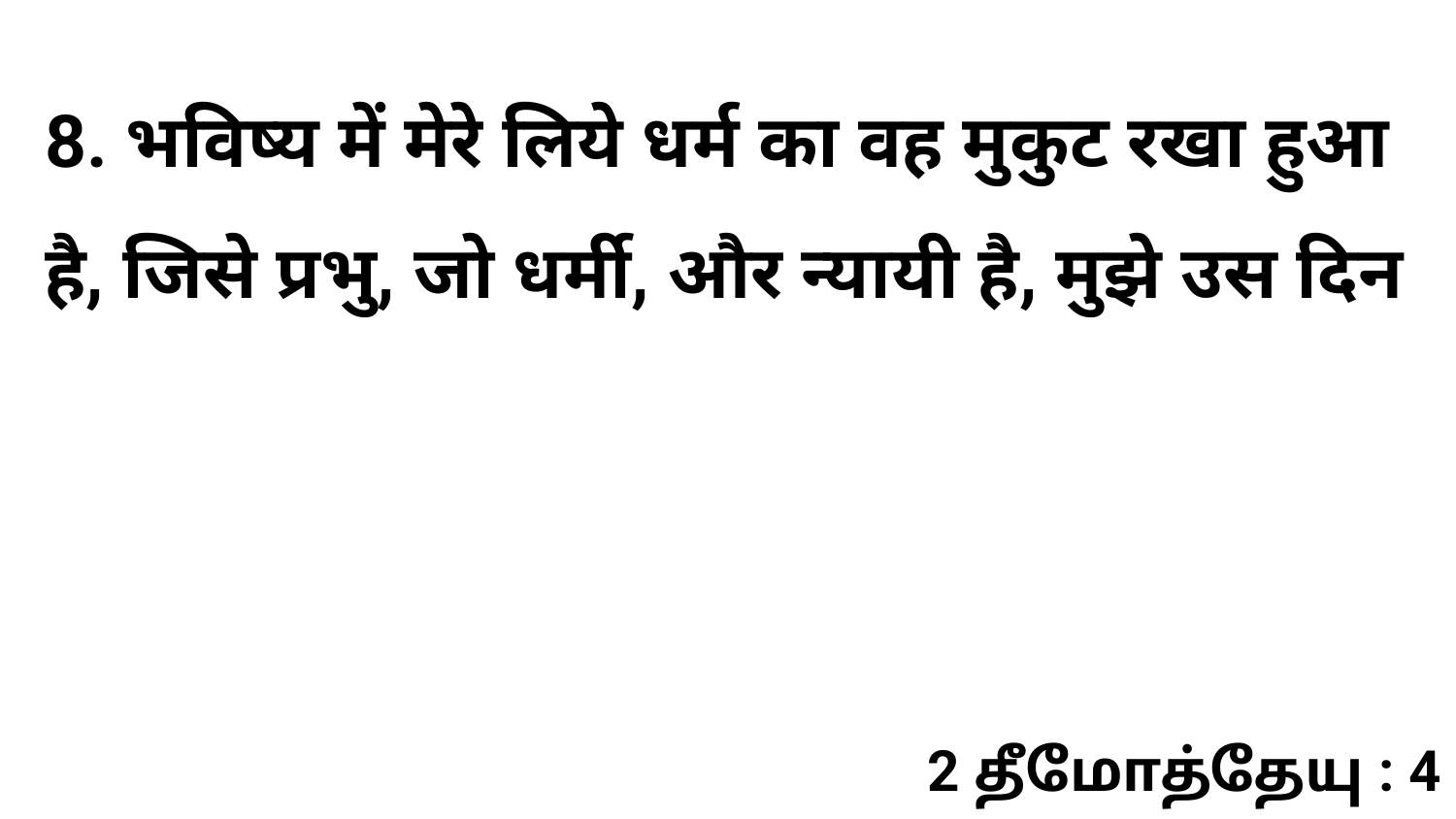

8. भविष्य में मेरे लिये धर्म का वह मुकुट रखा हुआ है, जिसे प्रभु, जो धर्मी, और न्यायी है, मुझे उस दिन
2 தீமோத்தேயு : 4